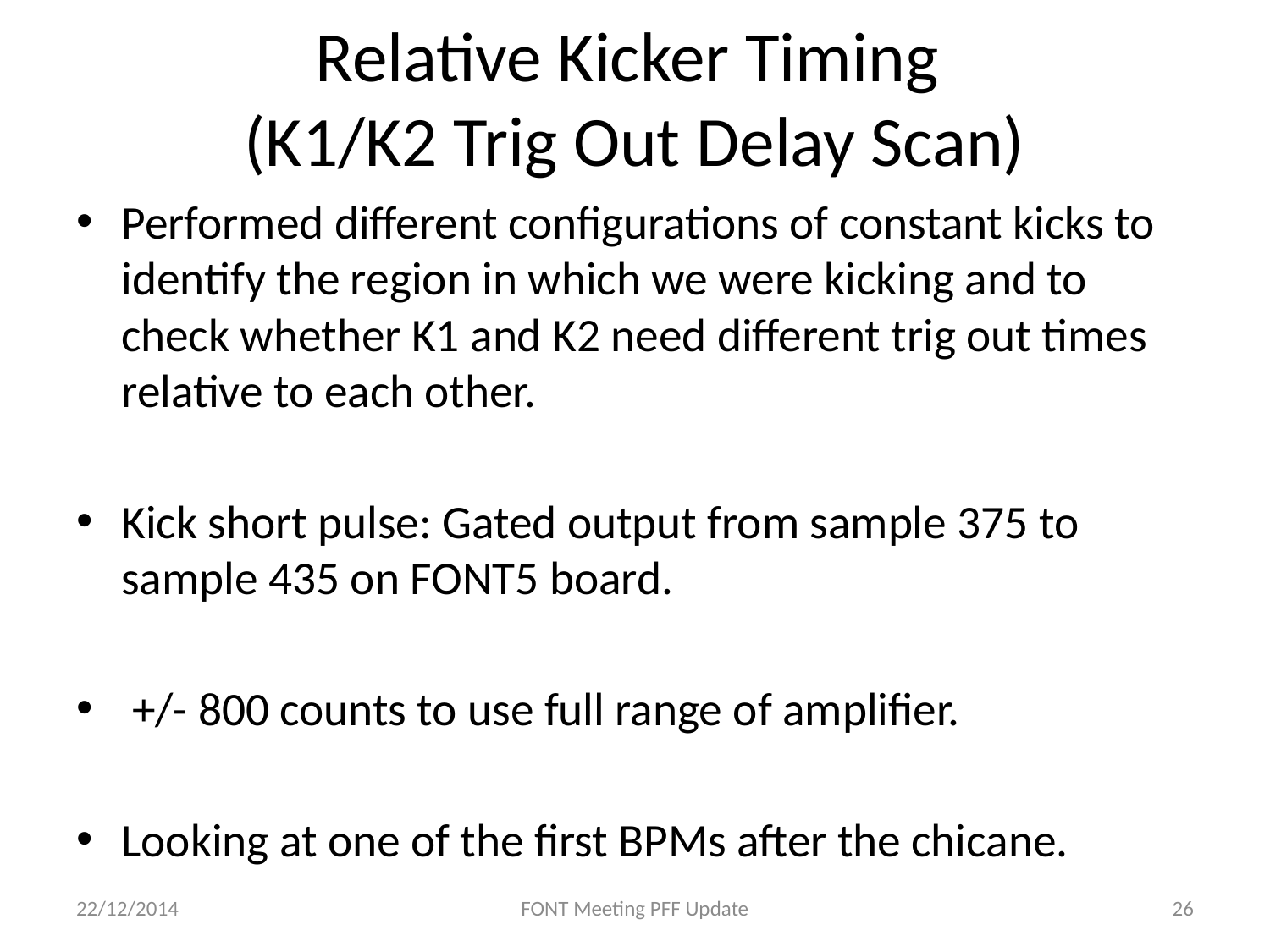

# Relative Kicker Timing (K1/K2 Trig Out Delay Scan)
Performed different configurations of constant kicks to identify the region in which we were kicking and to check whether K1 and K2 need different trig out times relative to each other.

Kick short pulse: Gated output from sample 375 to sample 435 on FONT5 board.

 +/- 800 counts to use full range of amplifier.

Looking at one of the first BPMs after the chicane.

22/12/2014
FONT Meeting PFF Update
26